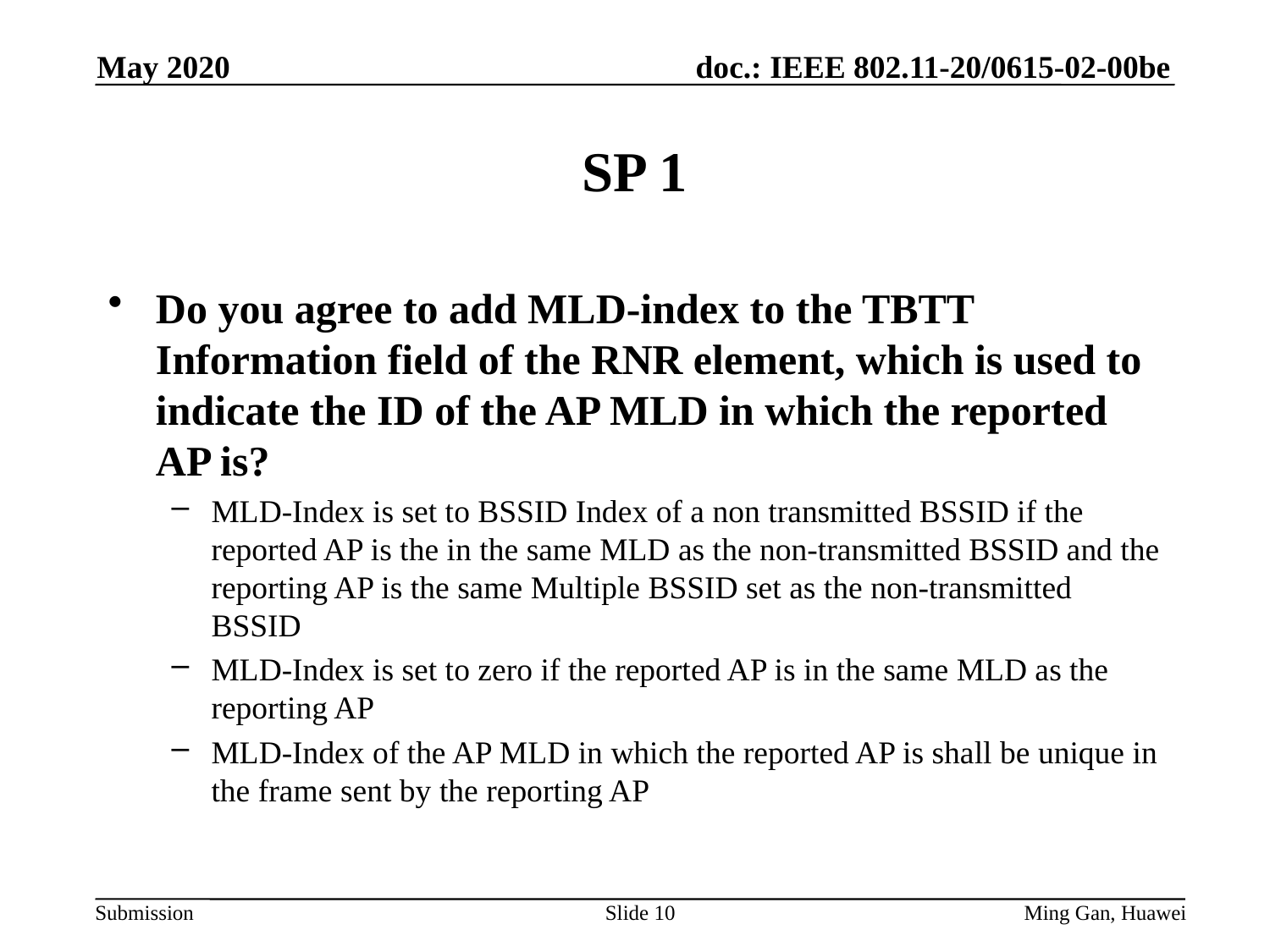

May 2020
# SP 1
Do you agree to add MLD-index to the TBTT Information field of the RNR element, which is used to indicate the ID of the AP MLD in which the reported AP is?
MLD-Index is set to BSSID Index of a non transmitted BSSID if the reported AP is the in the same MLD as the non-transmitted BSSID and the reporting AP is the same Multiple BSSID set as the non-transmitted BSSID
MLD-Index is set to zero if the reported AP is in the same MLD as the reporting AP
MLD-Index of the AP MLD in which the reported AP is shall be unique in the frame sent by the reporting AP

Slide 10
Ming Gan, Huawei